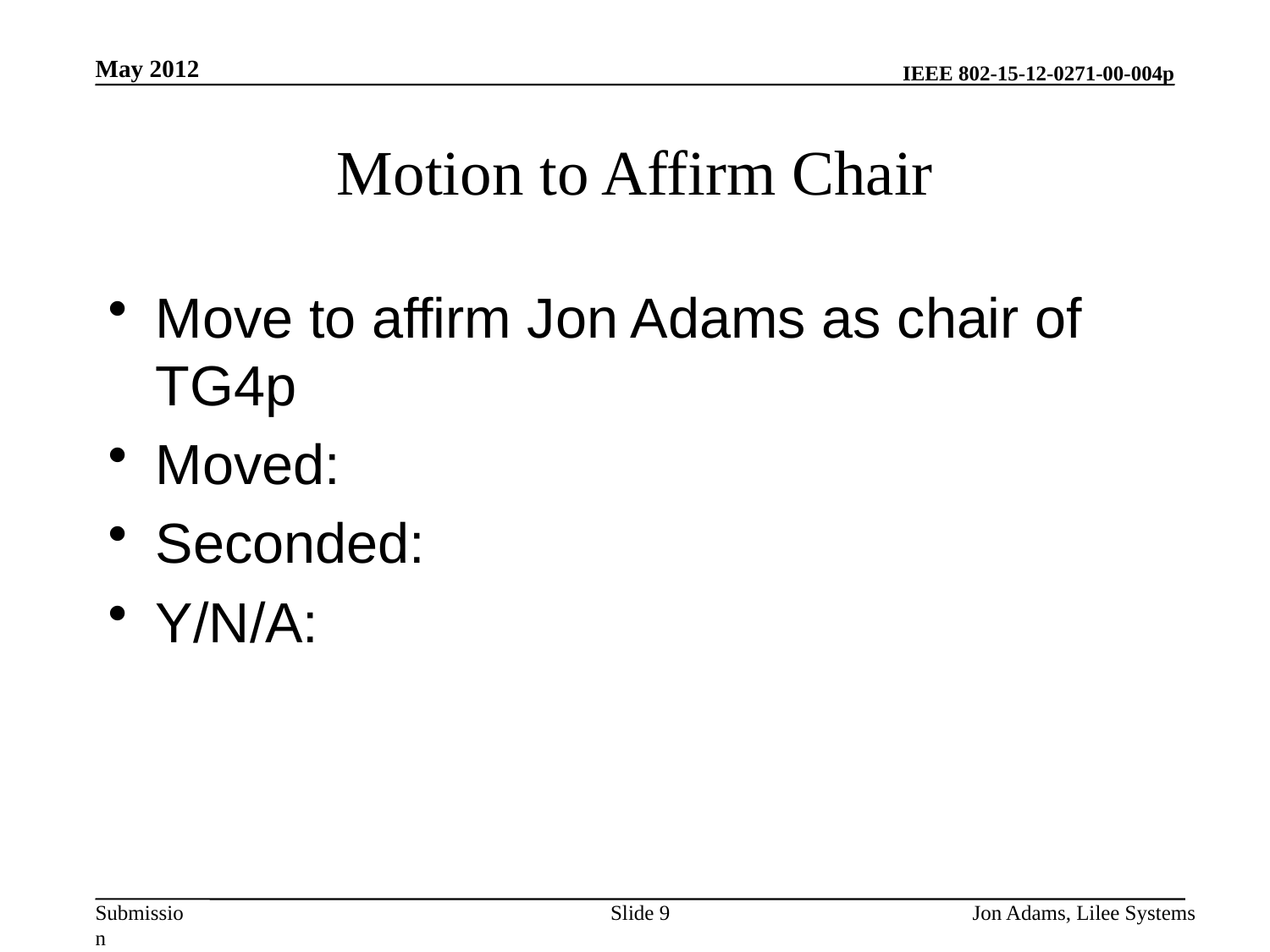

May 2012
# Motion to Affirm Chair
Move to affirm Jon Adams as chair of TG4p
Moved:
Seconded:
Y/N/A:
Slide 9
Jon Adams, Lilee Systems